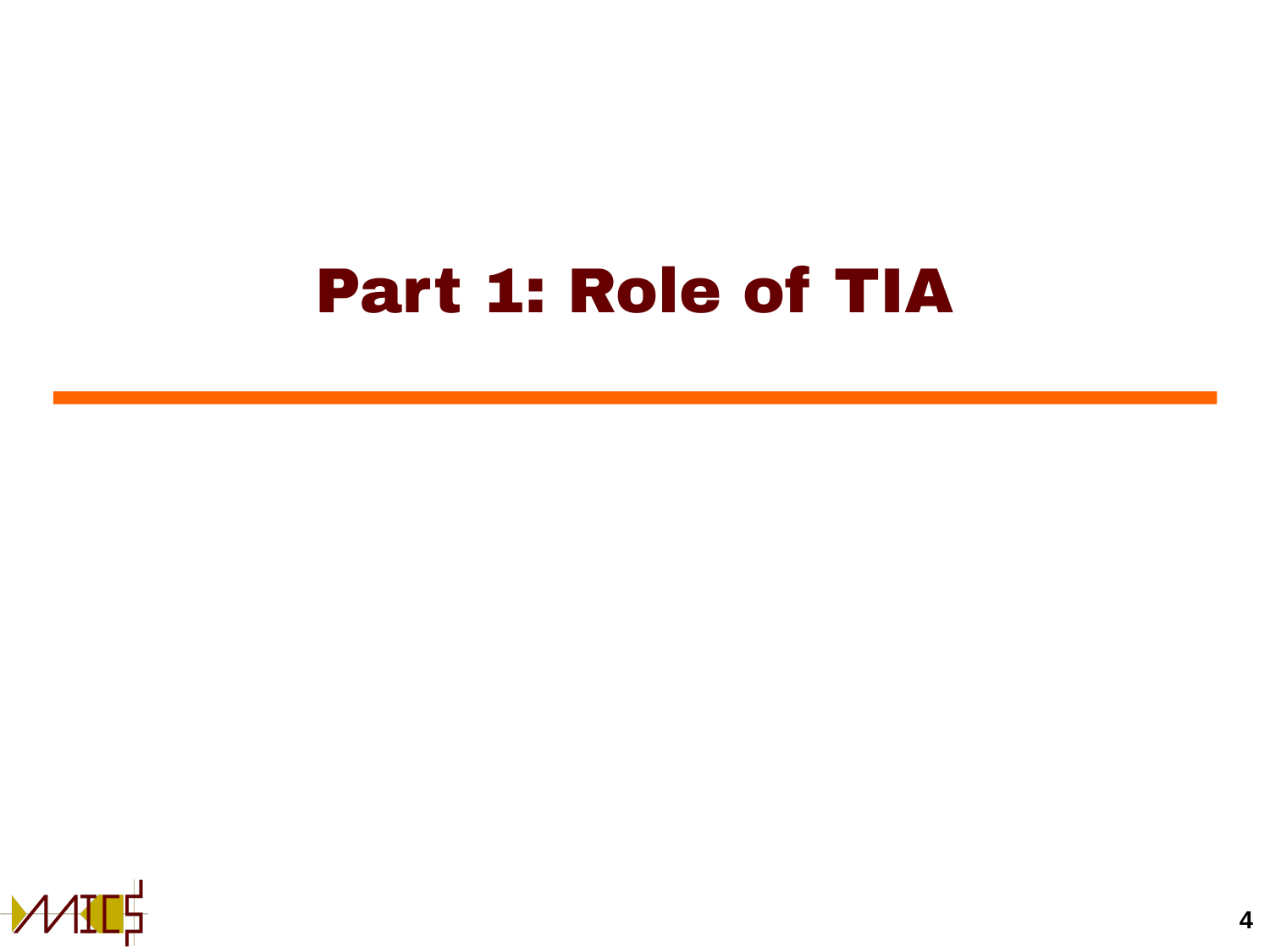

# Part 1: Role of TIA

4